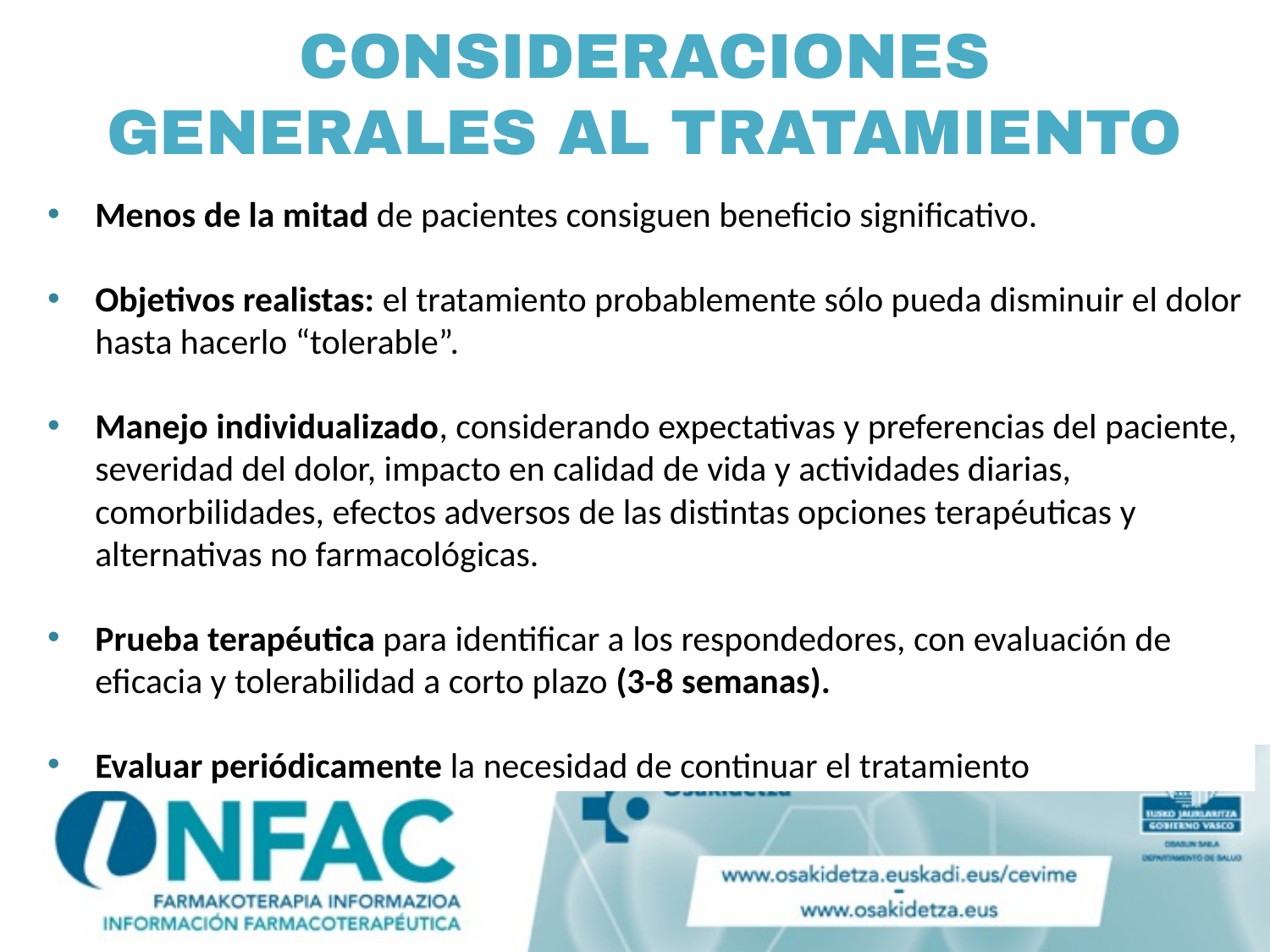

# CONSIDERACIONES GENERALES AL TRATAMIENTO
Menos de la mitad de pacientes consiguen beneficio significativo.

Objetivos realistas: el tratamiento probablemente sólo pueda disminuir el dolor hasta hacerlo “tolerable”.

Manejo individualizado, considerando expectativas y preferencias del paciente, severidad del dolor, impacto en calidad de vida y actividades diarias, comorbilidades, efectos adversos de las distintas opciones terapéuticas y alternativas no farmacológicas.

Prueba terapéutica para identificar a los respondedores, con evaluación de eficacia y tolerabilidad a corto plazo (3-8 semanas).

Evaluar periódicamente la necesidad de continuar el tratamiento